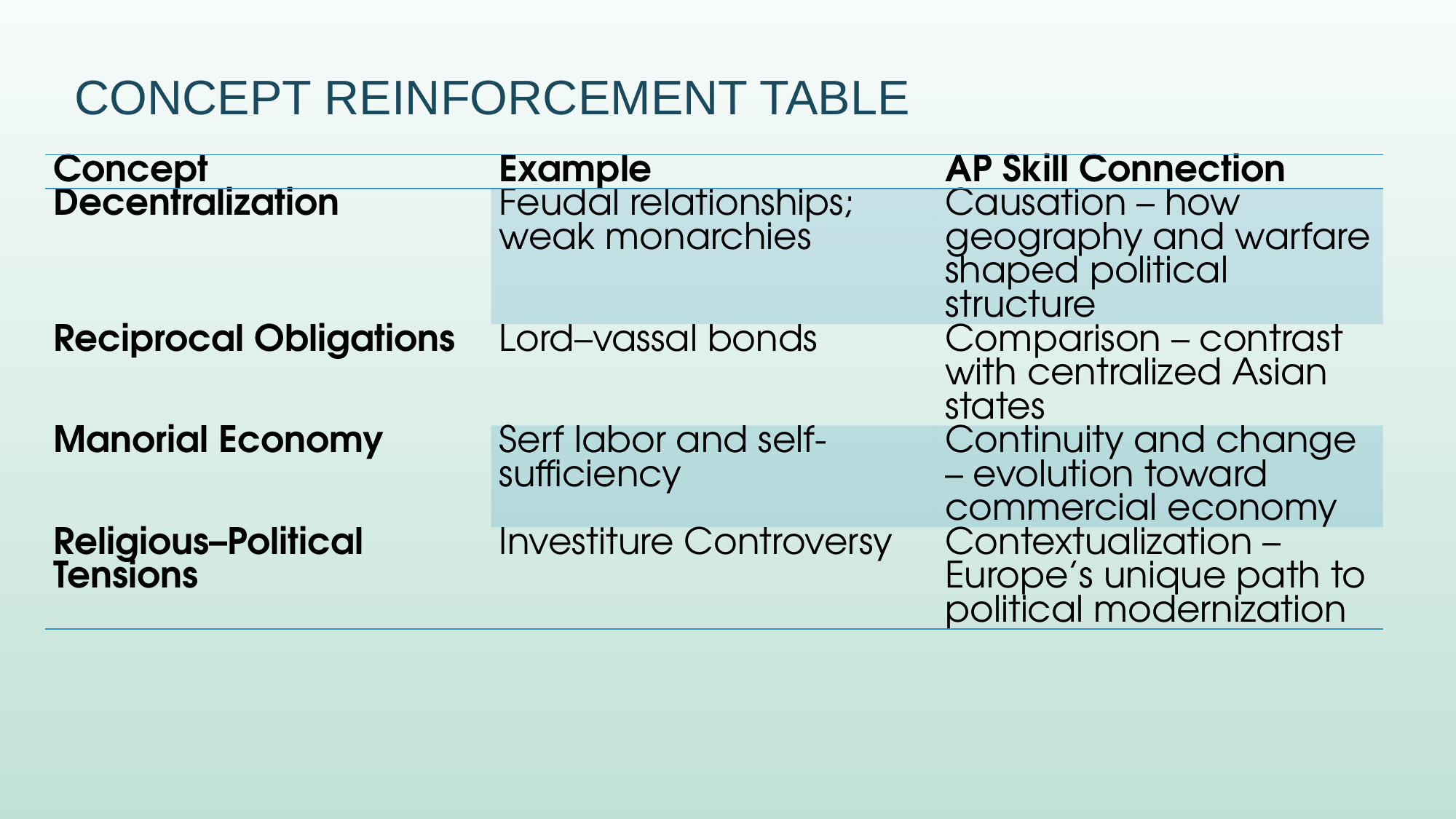

# Concept Reinforcement Table
| Concept | Example | AP Skill Connection |
| --- | --- | --- |
| Decentralization | Feudal relationships; weak monarchies | Causation – how geography and warfare shaped political structure |
| Reciprocal Obligations | Lord–vassal bonds | Comparison – contrast with centralized Asian states |
| Manorial Economy | Serf labor and self-sufficiency | Continuity and change – evolution toward commercial economy |
| Religious–Political Tensions | Investiture Controversy | Contextualization – Europe’s unique path to political modernization |